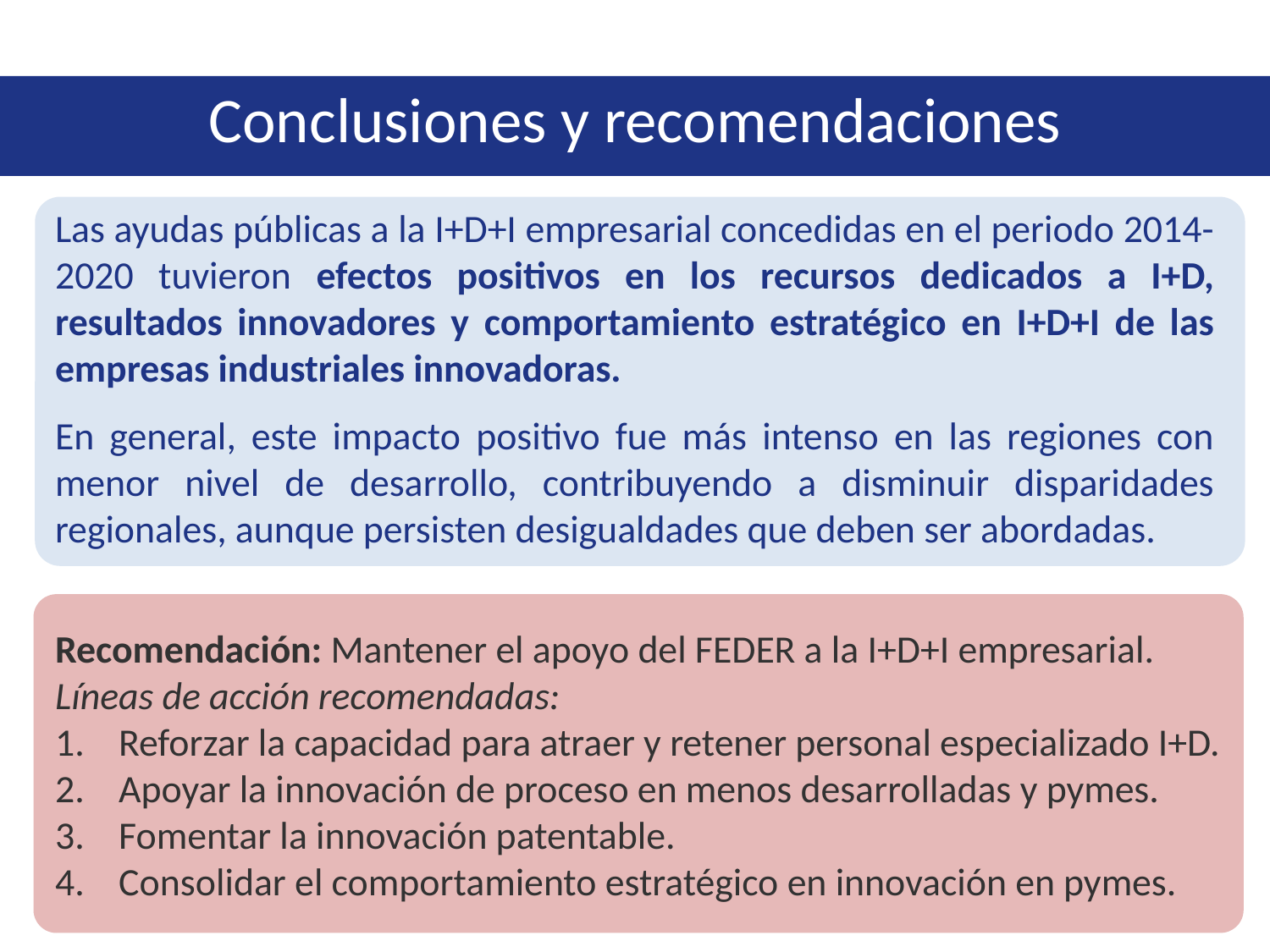

# Conclusiones y recomendaciones
Las ayudas públicas a la I+D+I empresarial concedidas en el periodo 2014-2020 tuvieron efectos positivos en los recursos dedicados a I+D, resultados innovadores y comportamiento estratégico en I+D+I de las empresas industriales innovadoras.
En general, este impacto positivo fue más intenso en las regiones con menor nivel de desarrollo, contribuyendo a disminuir disparidades regionales, aunque persisten desigualdades que deben ser abordadas.

Recomendación: Mantener el apoyo del FEDER a la I+D+I empresarial.
Líneas de acción recomendadas:
Reforzar la capacidad para atraer y retener personal especializado I+D.
Apoyar la innovación de proceso en menos desarrolladas y pymes.
Fomentar la innovación patentable.
Consolidar el comportamiento estratégico en innovación en pymes.
11